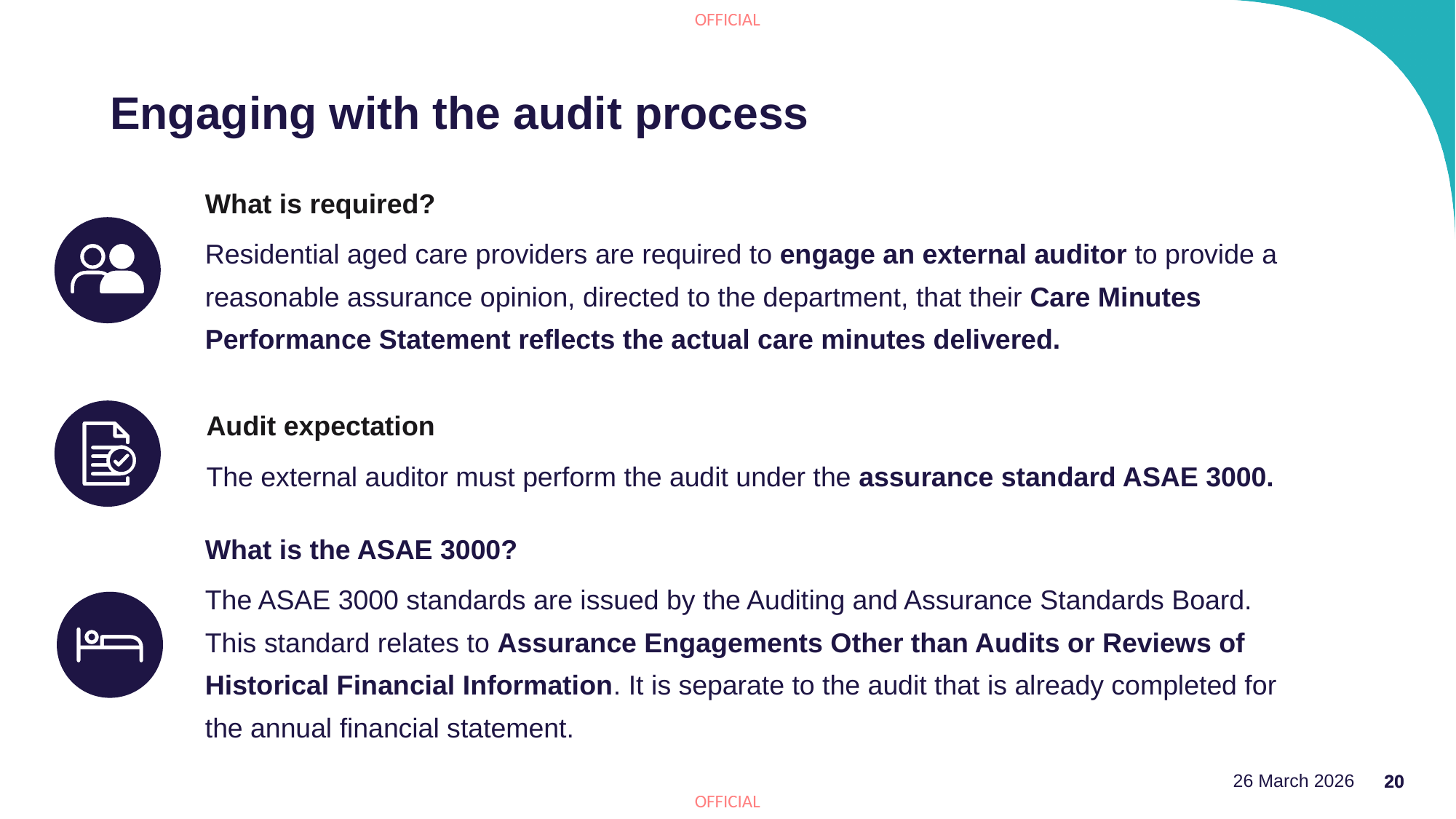

# Engaging with the audit process
What is required?
Residential aged care providers are required to engage an external auditor to provide a reasonable assurance opinion, directed to the department, that their Care Minutes Performance Statement reflects the actual care minutes delivered.

Audit expectation
The external auditor must perform the audit under the assurance standard ASAE 3000.
What is the ASAE 3000?
The ASAE 3000 standards are issued by the Auditing and Assurance Standards Board. This standard relates to Assurance Engagements Other than Audits or Reviews of Historical Financial Information. It is separate to the audit that is already completed for the annual financial statement.

26 March 2026
1 May 2025